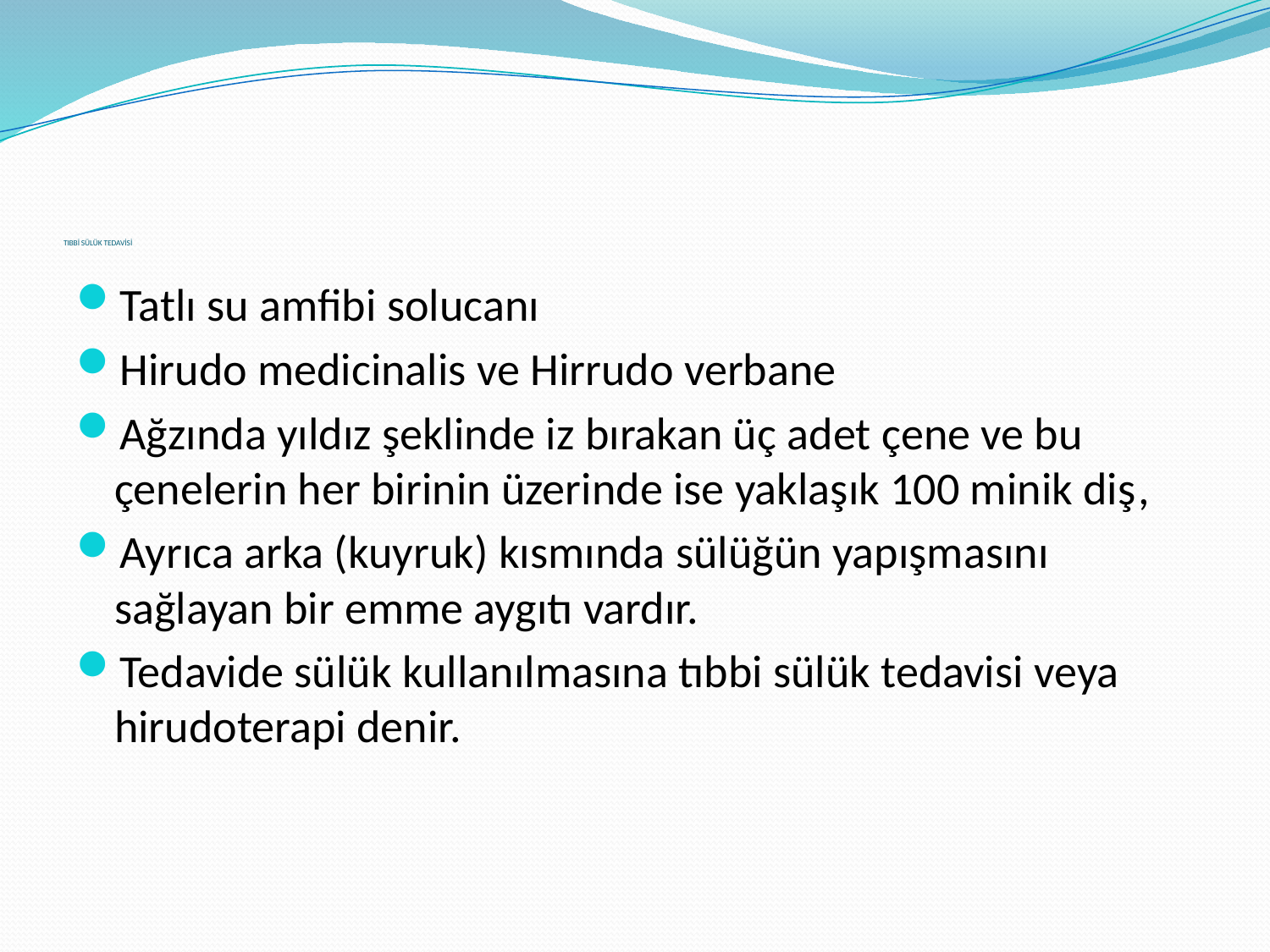

# TIBBİ SÜLÜK TEDAVİSİ
Tatlı su amfibi solucanı
Hirudo medicinalis ve Hirrudo verbane
Ağzında yıldız şeklinde iz bırakan üç adet çene ve bu çenelerin her birinin üzerinde ise yaklaşık 100 minik diş,
Ayrıca arka (kuyruk) kısmında sülüğün yapışmasını sağlayan bir emme aygıtı vardır.
Tedavide sülük kullanılmasına tıbbi sülük tedavisi veya hirudoterapi denir.